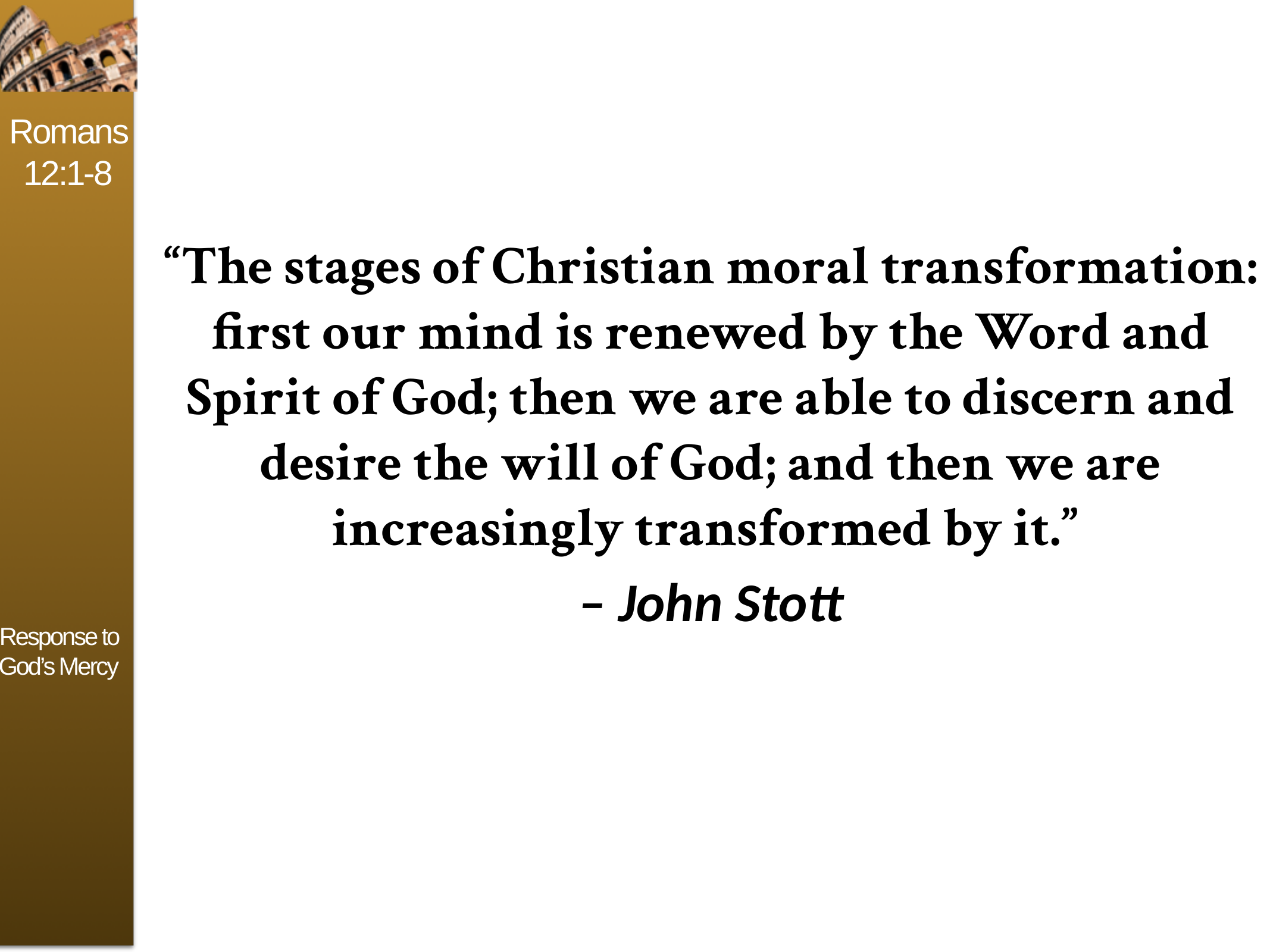

#

“The stages of Christian moral transformation: first our mind is renewed by the Word and Spirit of God; then we are able to discern and desire the will of God; and then we are increasingly transformed by it.”
– John Stott